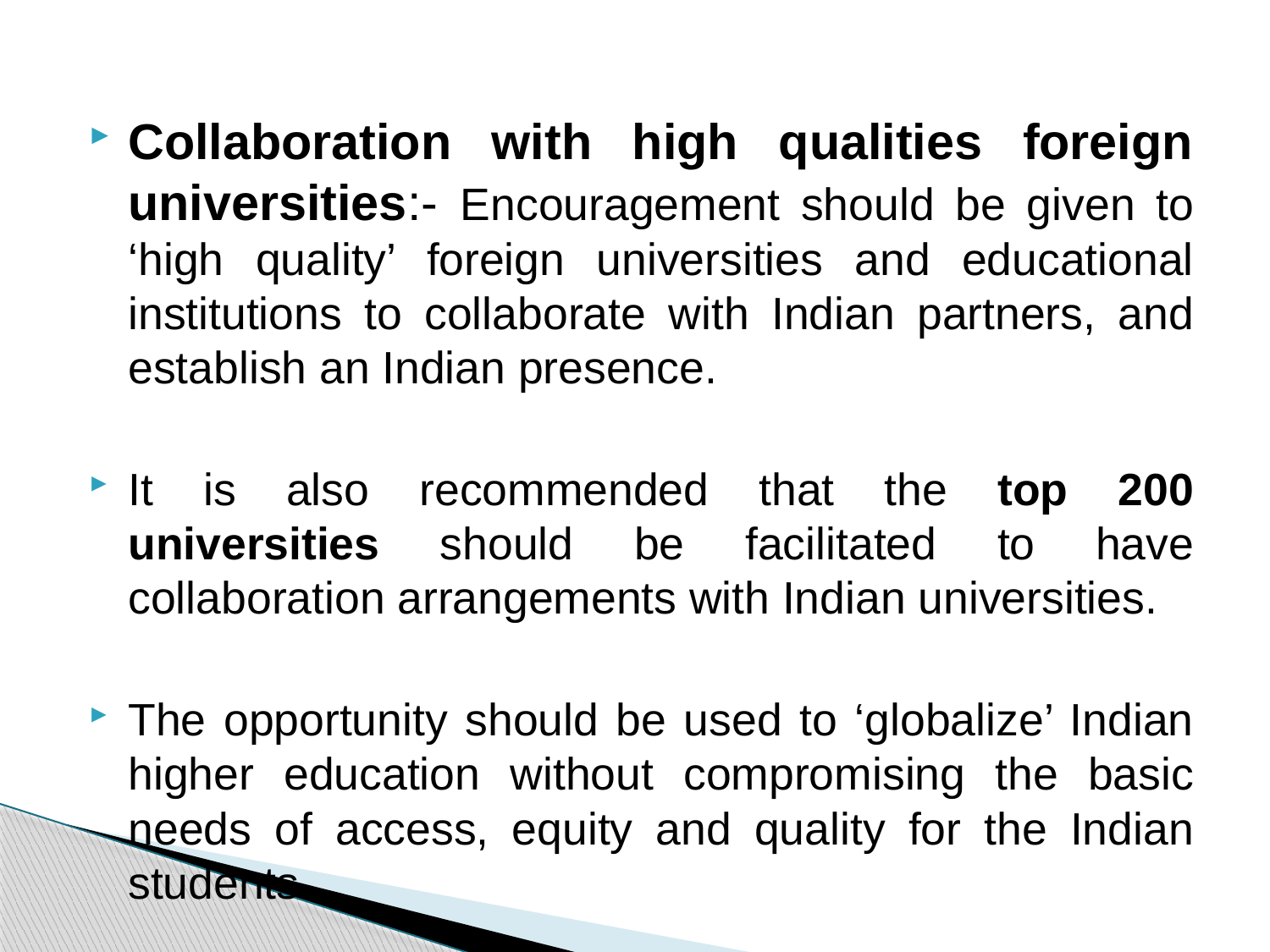

Collaboration with high qualities foreign universities:- Encouragement should be given to ‘high quality’ foreign universities and educational institutions to collaborate with Indian partners, and establish an Indian presence.

It is also recommended that the top 200 universities should be facilitated to have collaboration arrangements with Indian universities.

The opportunity should be used to ‘globalize’ Indian higher education without compromising the basic needs of access, equity and quality for the Indian students.